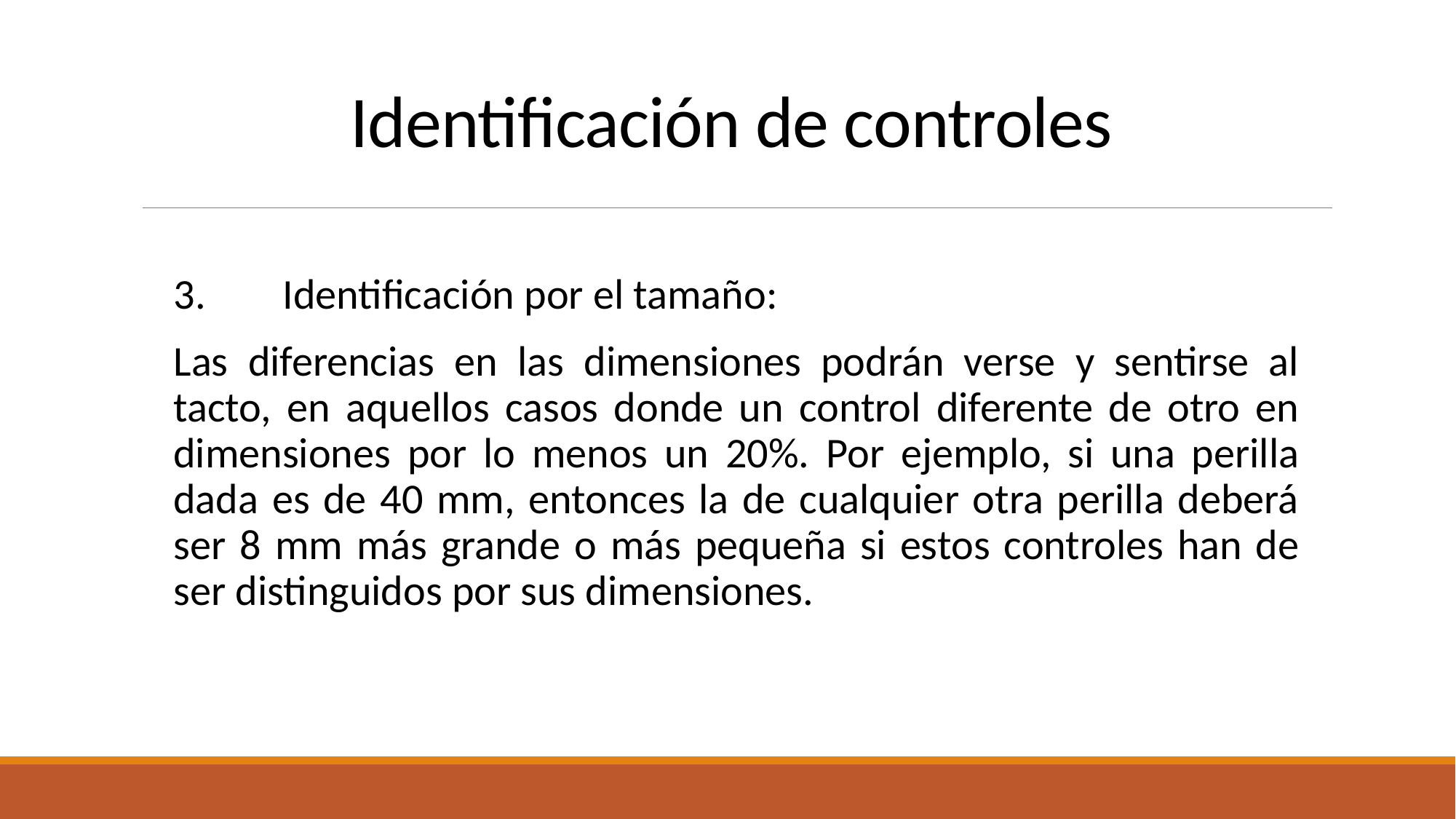

# Identificación de controles
3.	Identificación por el tamaño:
Las diferencias en las dimensiones podrán verse y sentirse al tacto, en aquellos casos donde un control diferente de otro en dimensiones por lo menos un 20%. Por ejemplo, si una perilla dada es de 40 mm, entonces la de cualquier otra perilla deberá ser 8 mm más grande o más pequeña si estos controles han de ser distinguidos por sus dimensiones.